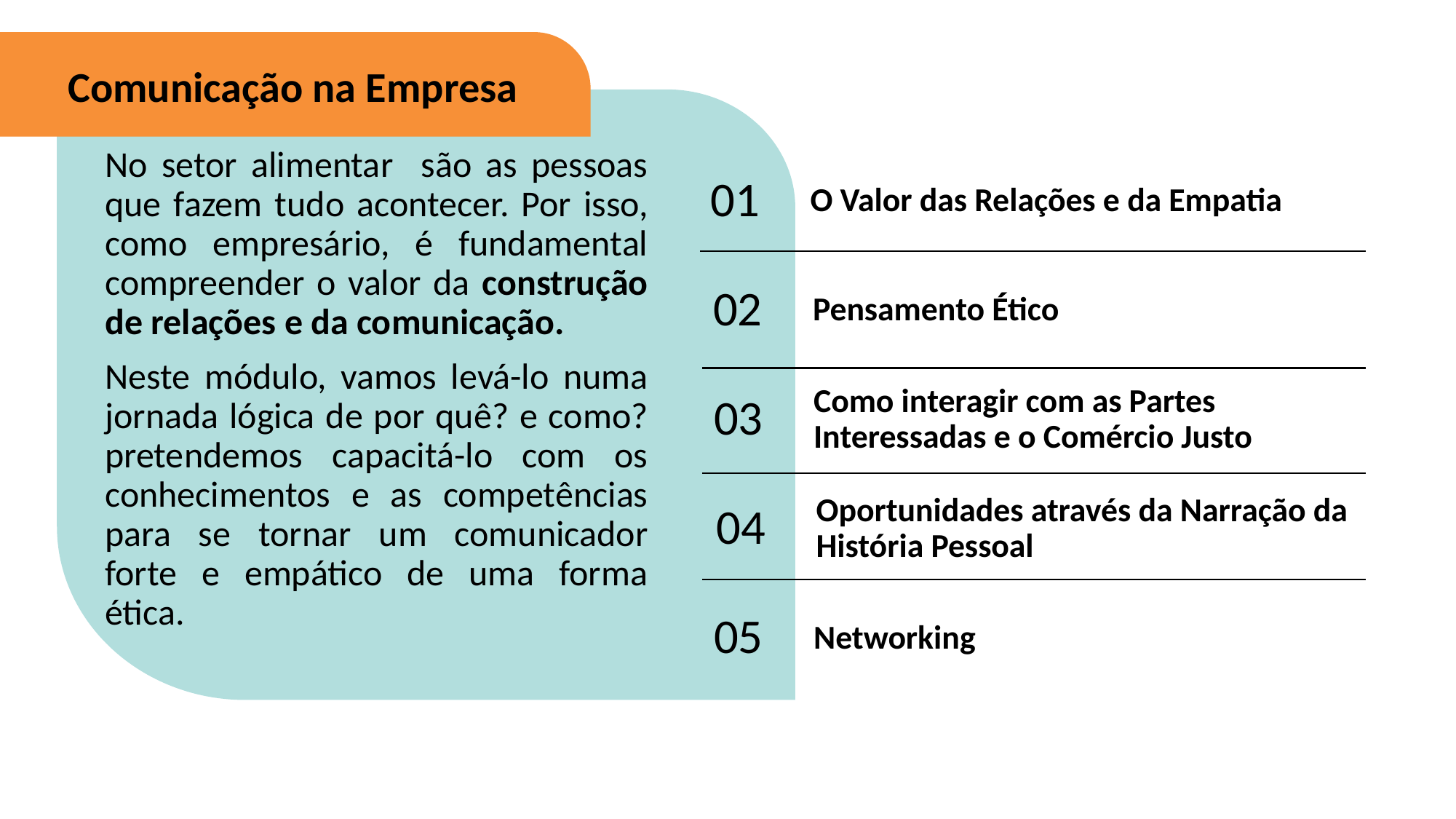

Comunicação na Empresa
No setor alimentar  são as pessoas que fazem tudo acontecer. Por isso, como empresário, é fundamental compreender o valor da construção de relações e da comunicação.
Neste módulo, vamos levá-lo numa jornada lógica de por quê? e como? pretendemos capacitá-lo com os conhecimentos e as competências para se tornar um comunicador forte e empático de uma forma ética.
01
O Valor das Relações e da Empatia
02
Pensamento Ético
03
Como interagir com as Partes Interessadas e o Comércio Justo
04
Oportunidades através da Narração da História Pessoal
05
Networking